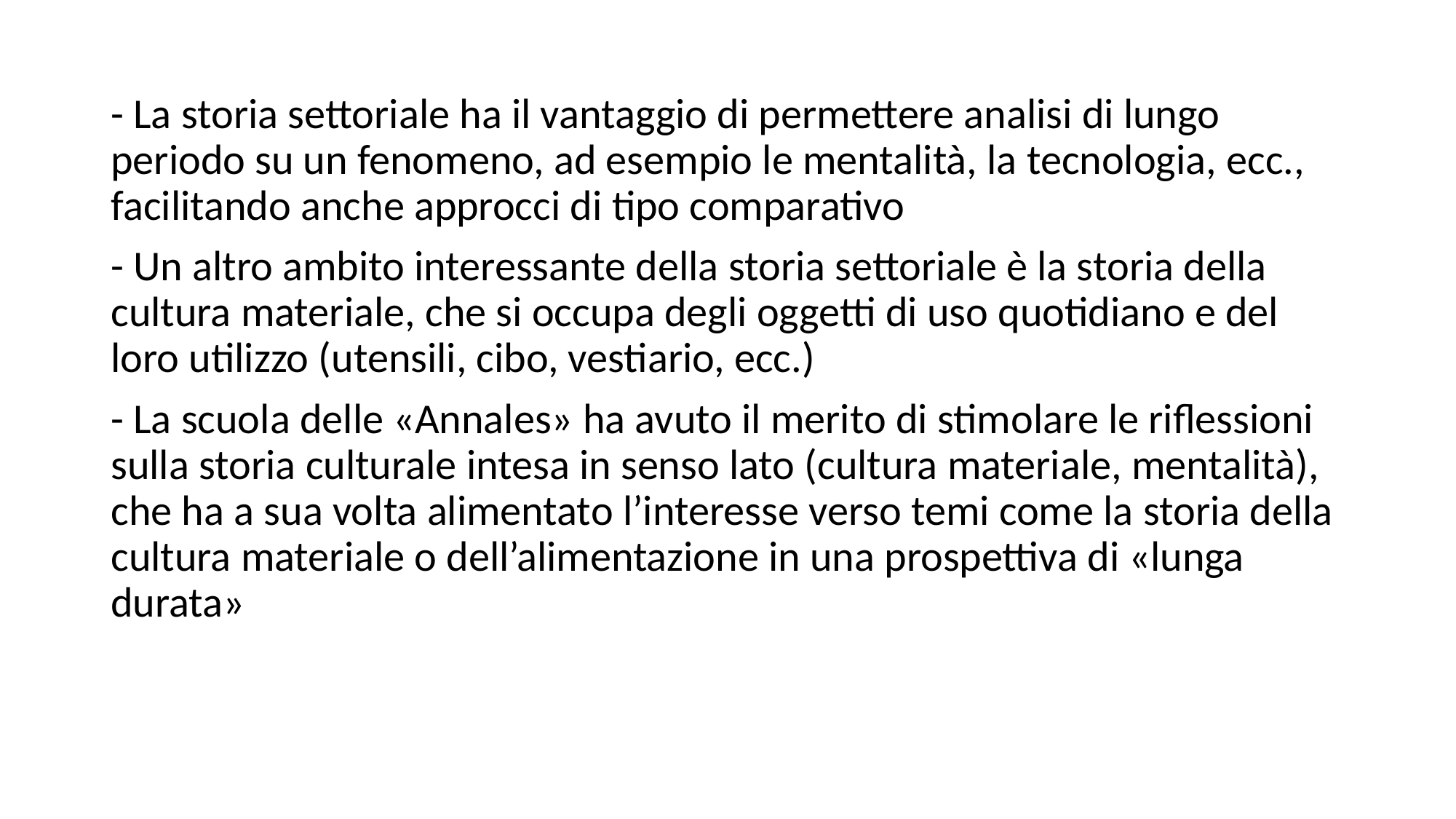

- La storia settoriale ha il vantaggio di permettere analisi di lungo periodo su un fenomeno, ad esempio le mentalità, la tecnologia, ecc., facilitando anche approcci di tipo comparativo
- Un altro ambito interessante della storia settoriale è la storia della cultura materiale, che si occupa degli oggetti di uso quotidiano e del loro utilizzo (utensili, cibo, vestiario, ecc.)
- La scuola delle «Annales» ha avuto il merito di stimolare le riflessioni sulla storia culturale intesa in senso lato (cultura materiale, mentalità), che ha a sua volta alimentato l’interesse verso temi come la storia della cultura materiale o dell’alimentazione in una prospettiva di «lunga durata»